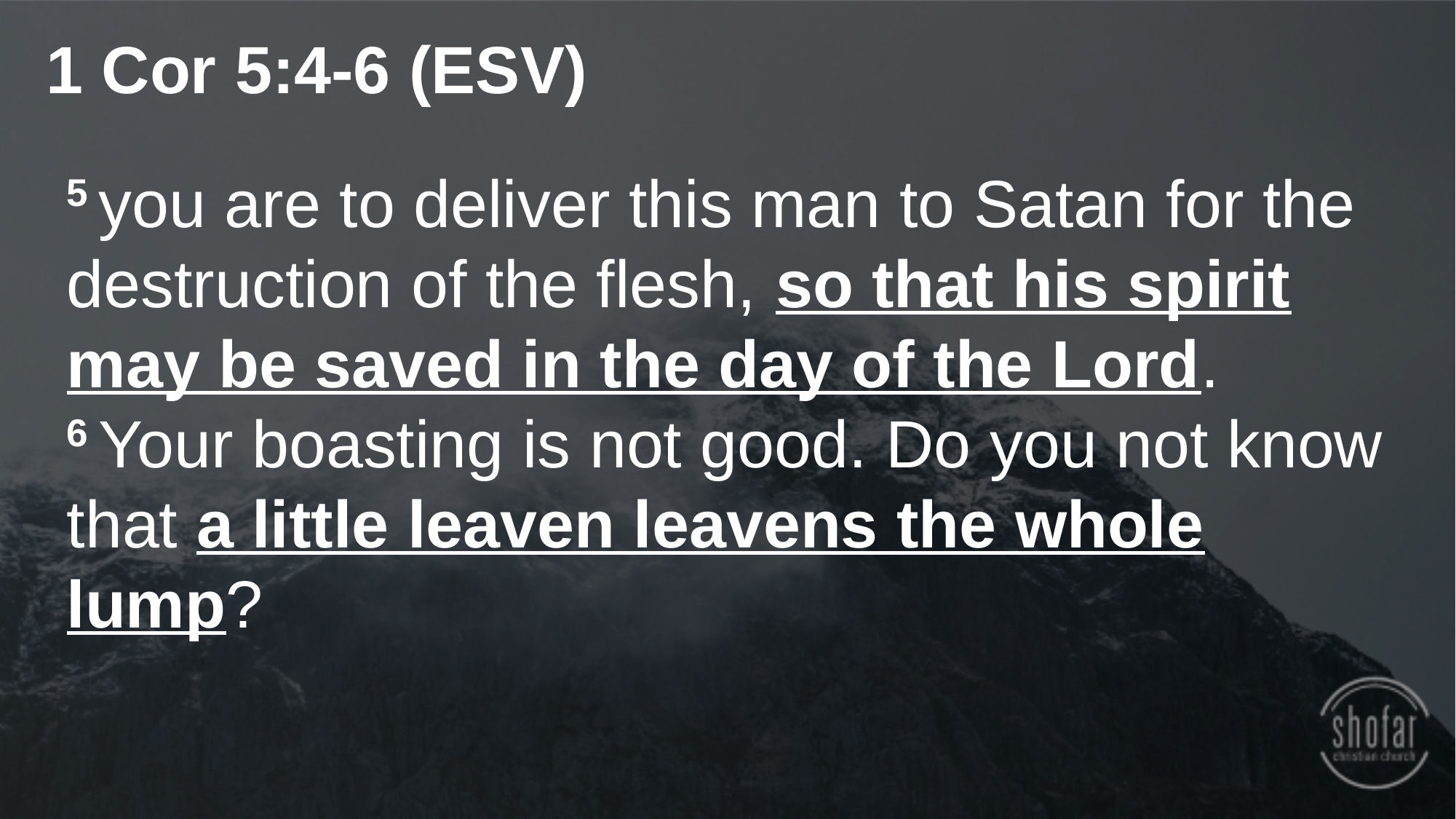

1 Cor 5:4-6 (ESV)
5 you are to deliver this man to Satan for the destruction of the flesh, so that his spirit may be saved in the day of the Lord. 6 Your boasting is not good. Do you not know that a little leaven leavens the whole lump?